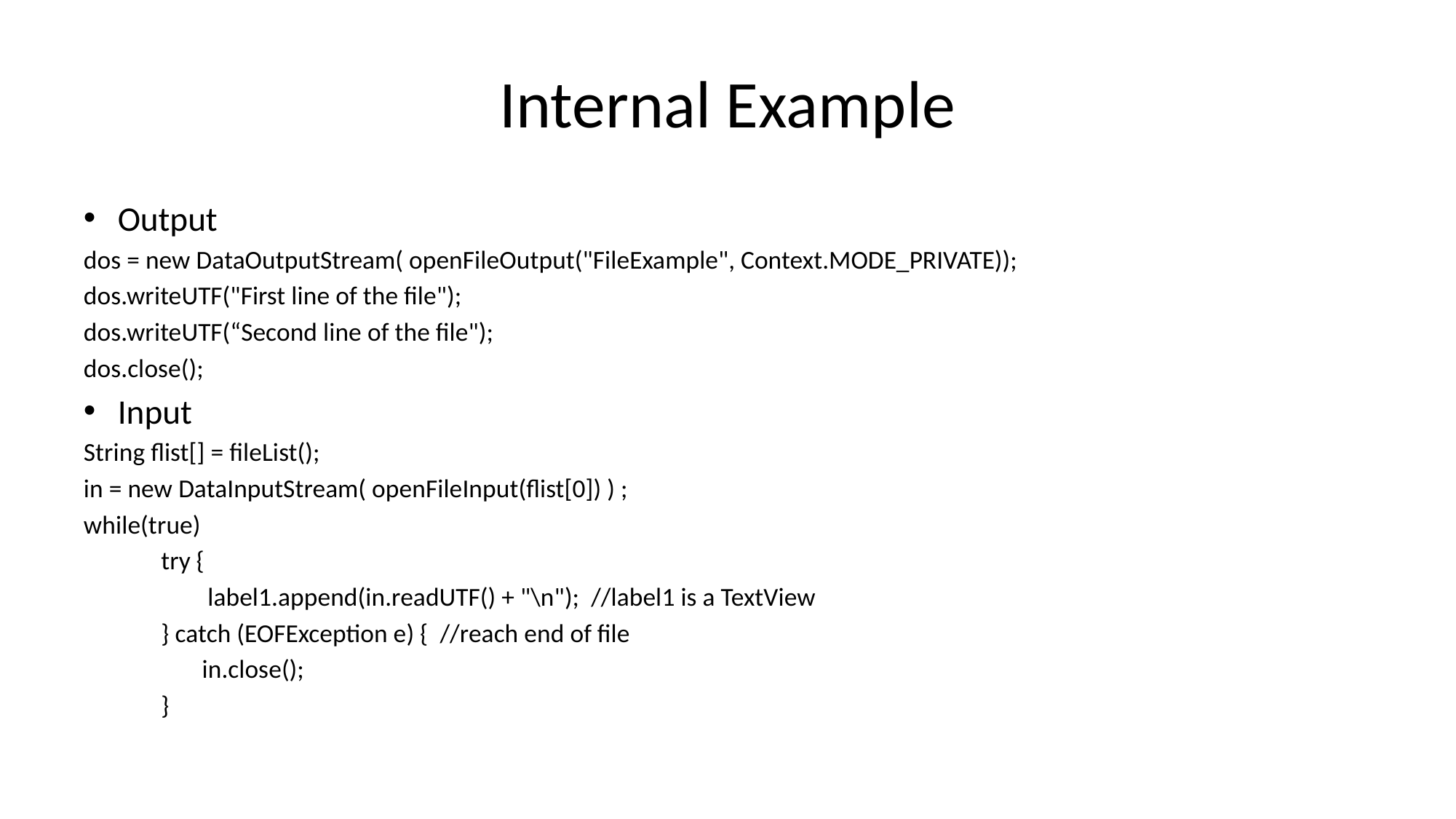

# Internal Example
Output
dos = new DataOutputStream( openFileOutput("FileExample", Context.MODE_PRIVATE));
dos.writeUTF("First line of the file");
dos.writeUTF(“Second line of the file");
dos.close();
Input
String flist[] = fileList();
in = new DataInputStream( openFileInput(flist[0]) ) ;
while(true)
	try {
	        label1.append(in.readUTF() + "\n");  //label1 is a TextView
	} catch (EOFException e) {  //reach end of file
	       in.close();
	}